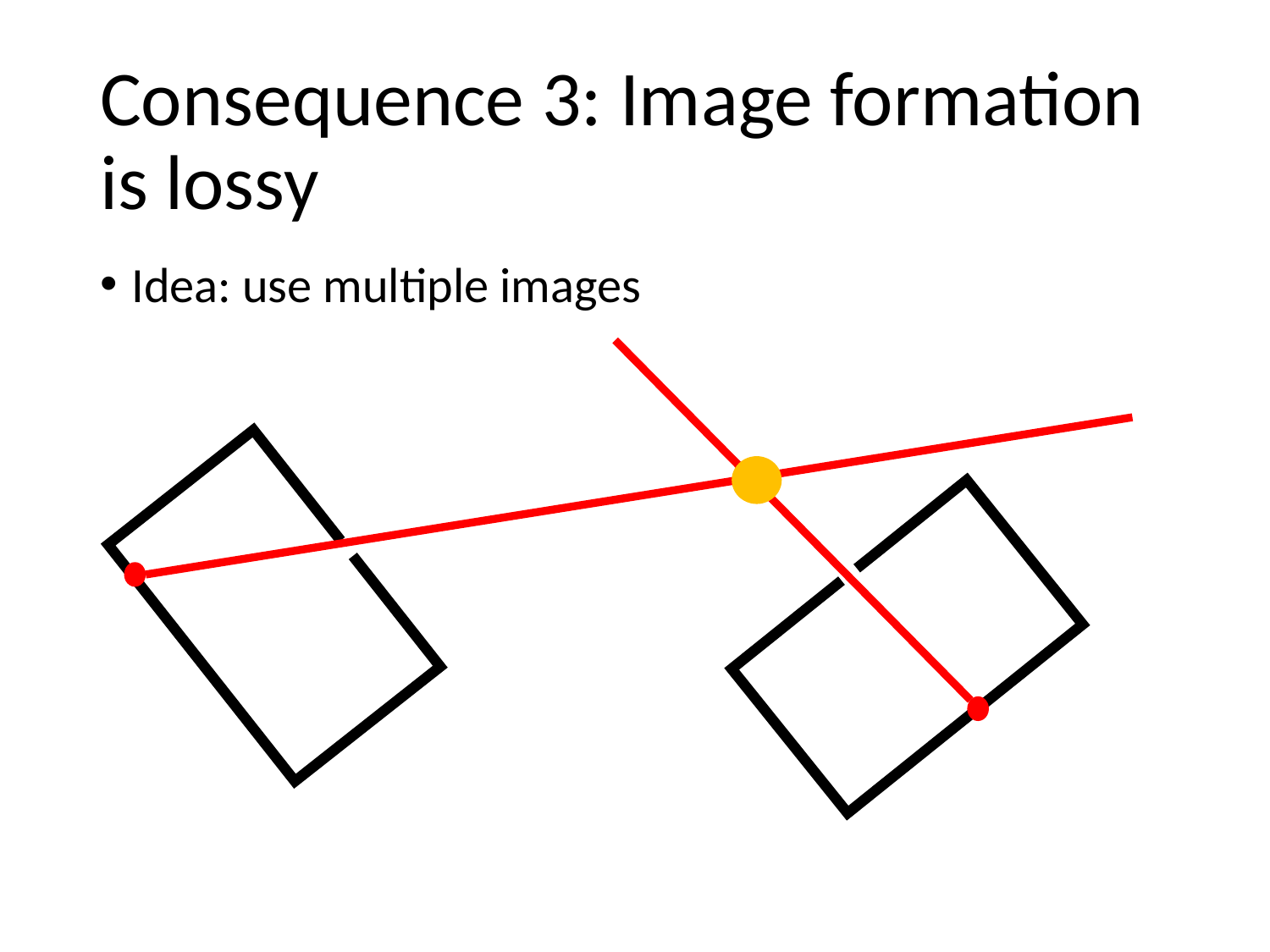

# Consequence 3: Image formation is lossy
Idea: use multiple images